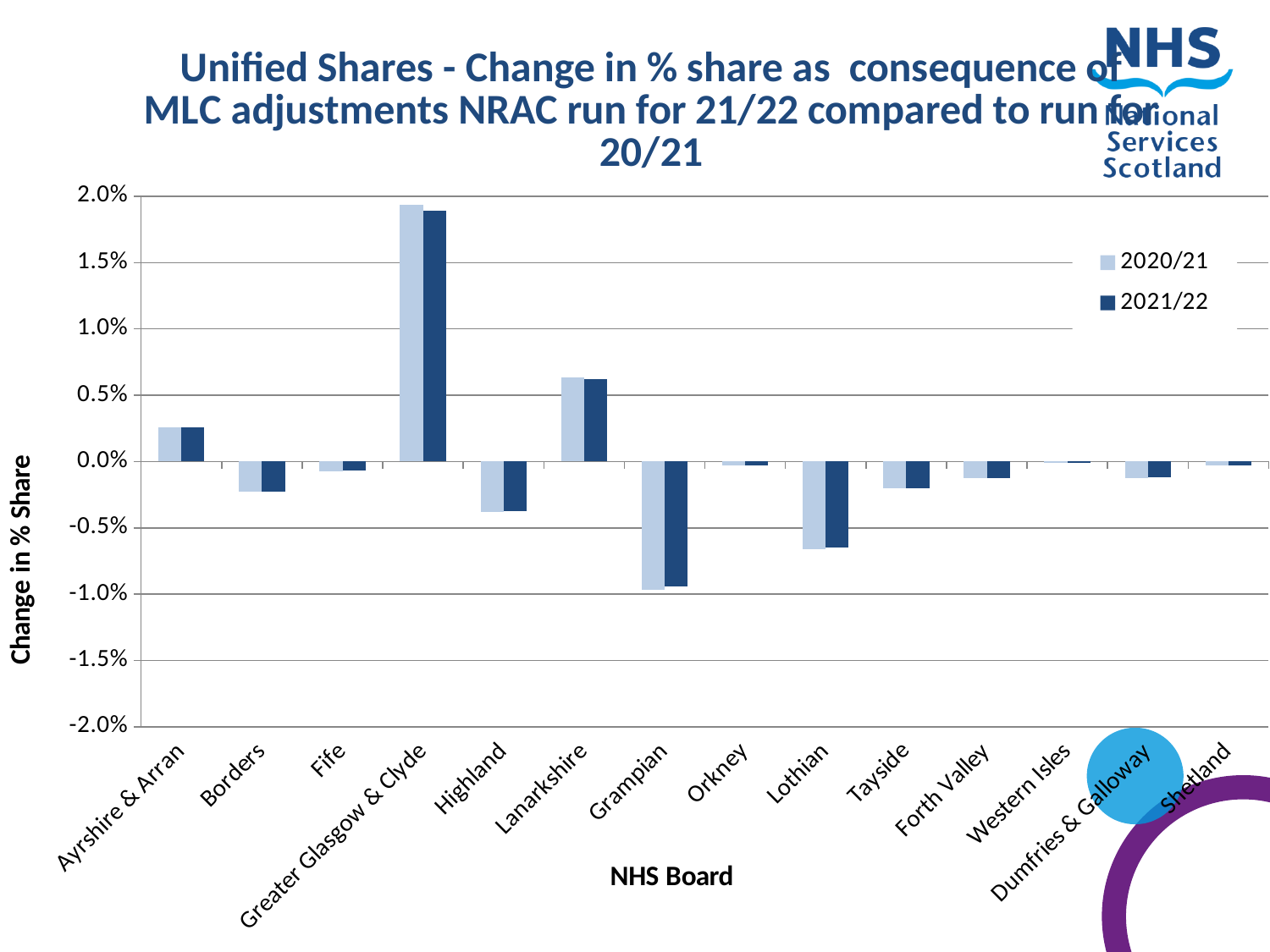

### Chart: Unified Shares - Change in % share as  consequence of MLC adjustments NRAC run for 21/22 compared to run for 20/21

| Category | 2020/21 | 2021/22 |
|---|---|---|
| Ayrshire & Arran | 0.002600859830415206 | 0.0025571438370234206 |
| Borders | -0.0022812442195008636 | -0.00224318236133674 |
| Fife | -0.0007282122196264344 | -0.0007036276641185088 |
| Greater Glasgow & Clyde | 0.019377843237742533 | 0.01893981094404746 |
| Highland | -0.0038202000033553682 | -0.0037351637386933445 |
| Lanarkshire | 0.006357508368851905 | 0.006245177976097624 |
| Grampian | -0.00965355010300773 | -0.009402756801135025 |
| Orkney | -0.00030279526251133723 | -0.00030221938097128273 |
| Lothian | -0.006627620292343681 | -0.006495210131762773 |
| Tayside | -0.001985120409775277 | -0.0019957981272747402 |
| Forth Valley | -0.0012787808666738037 | -0.0012605376111815359 |
| Western Isles | -0.00011192303527722116 | -0.00010819272364722723 |
| Dumfries & Galloway | -0.0012500950816817145 | -0.0012089713038681942 |
| Shetland | -0.0002966699432562574 | -0.00028647291317927825 |